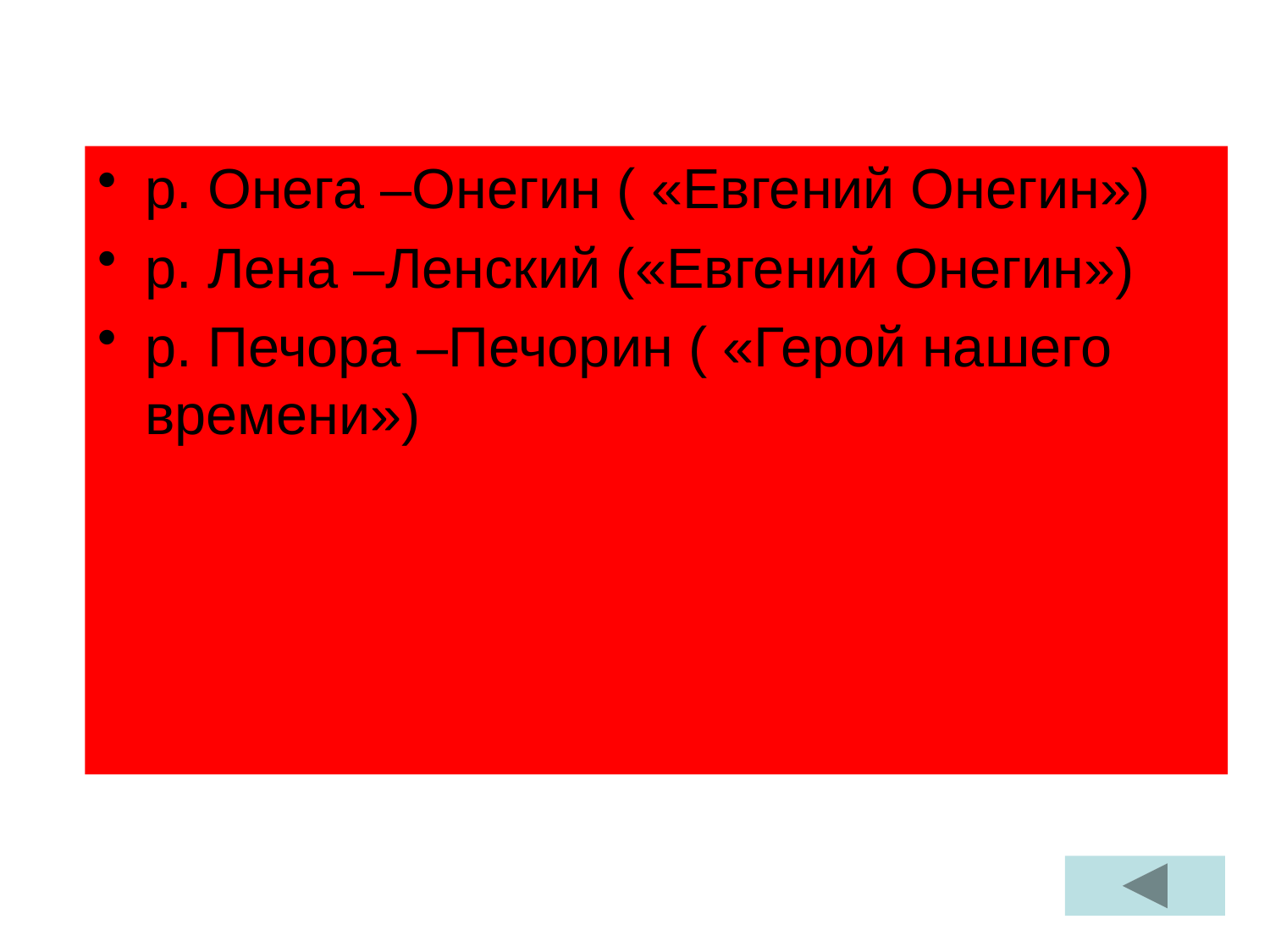

#
р. Онега –Онегин ( «Евгений Онегин»)
р. Лена –Ленский («Евгений Онегин»)
р. Печора –Печорин ( «Герой нашего времени»)